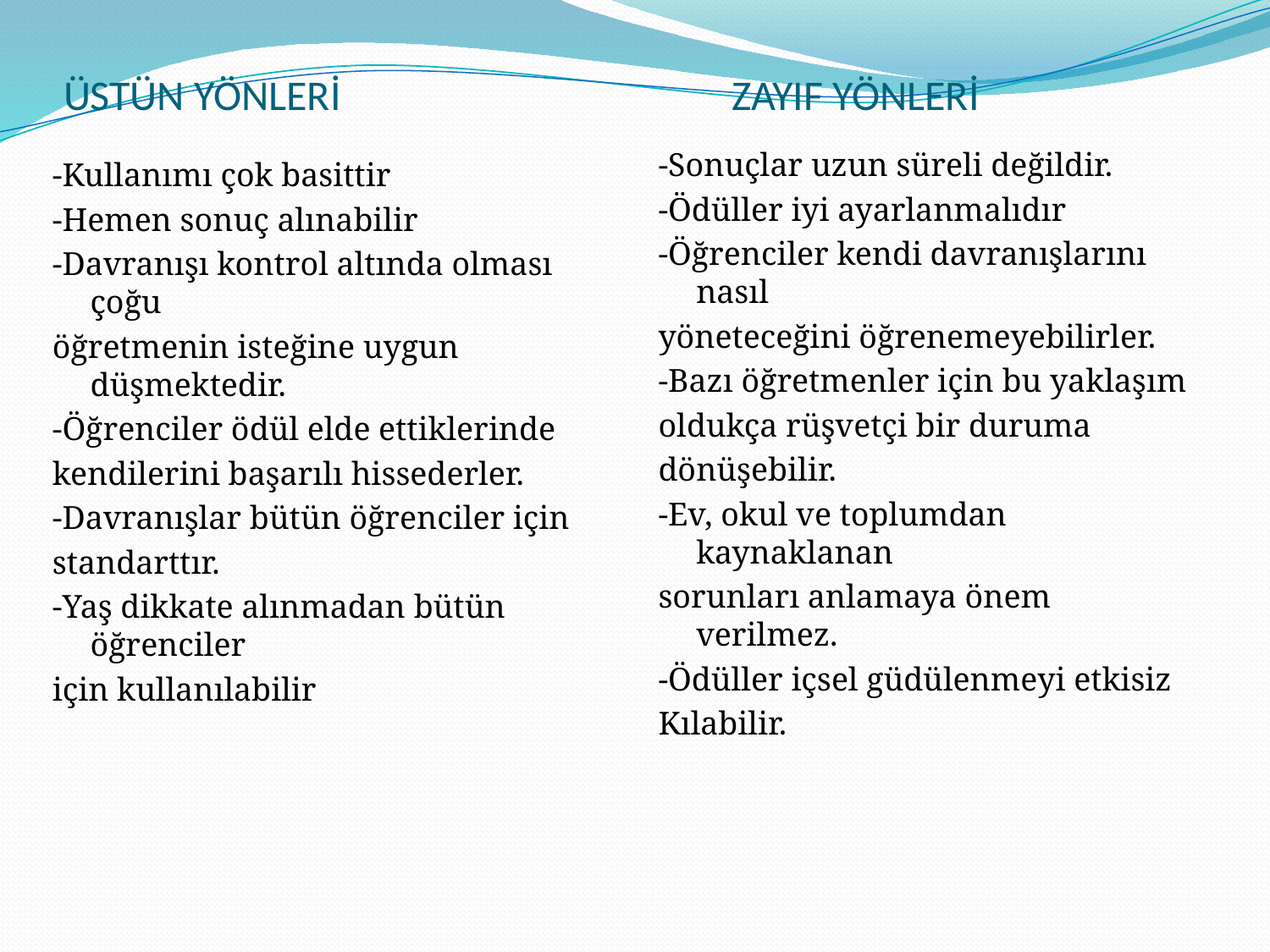

# ÜSTÜN YÖNLERİ                                         ZAYIF YÖNLERİ
-Sonuçlar uzun süreli değildir.
-Ödüller iyi ayarlanmalıdır
-Öğrenciler kendi davranışlarını nasıl
yöneteceğini öğrenemeyebilirler.
-Bazı öğretmenler için bu yaklaşım
oldukça rüşvetçi bir duruma
dönüşebilir.
-Ev, okul ve toplumdan kaynaklanan
sorunları anlamaya önem verilmez.
-Ödüller içsel güdülenmeyi etkisiz
Kılabilir.

-Kullanımı çok basittir
-Hemen sonuç alınabilir
-Davranışı kontrol altında olması çoğu
öğretmenin isteğine uygun düşmektedir.
-Öğrenciler ödül elde ettiklerinde
kendilerini başarılı hissederler.
-Davranışlar bütün öğrenciler için
standarttır.
-Yaş dikkate alınmadan bütün öğrenciler
için kullanılabilir